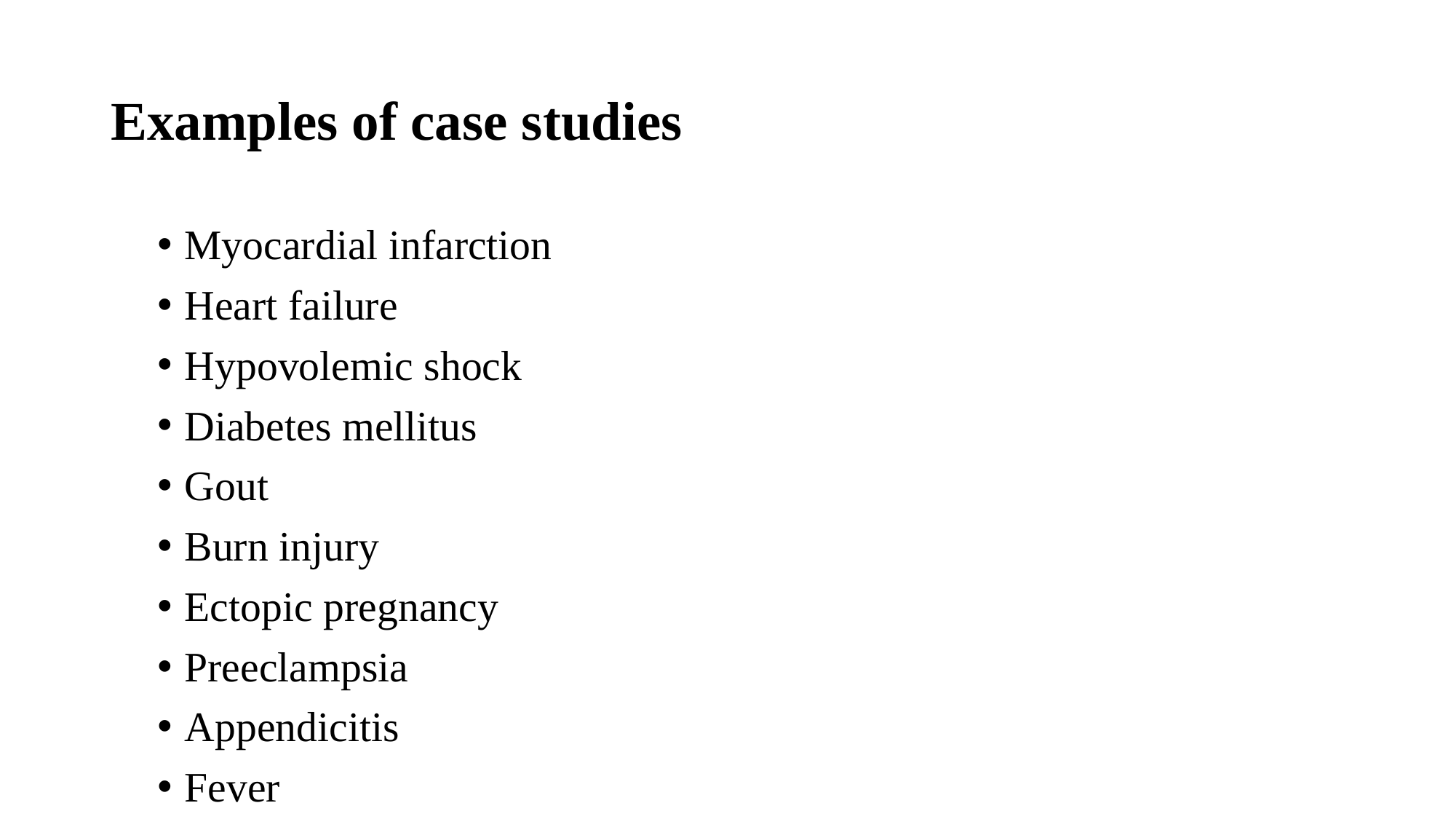

# Examples of case studies
Myocardial infarction
Heart failure
Hypovolemic shock
Diabetes mellitus
Gout
Burn injury
Ectopic pregnancy
Preeclampsia
Appendicitis
Fever